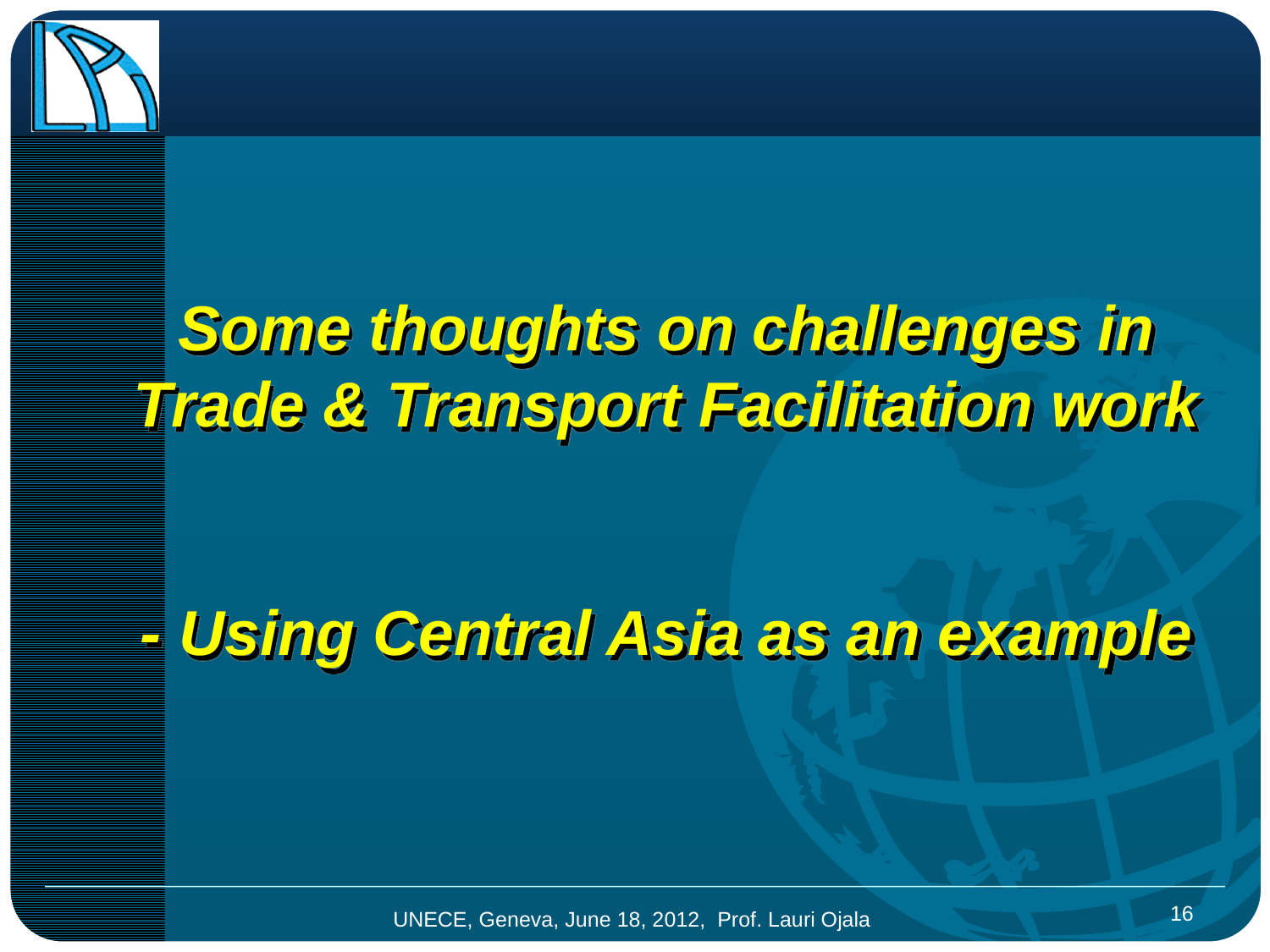

# Some thoughts on challenges in Trade & Transport Facilitation work - Using Central Asia as an example
16
UNECE, Geneva, June 18, 2012,  Prof. Lauri Ojala